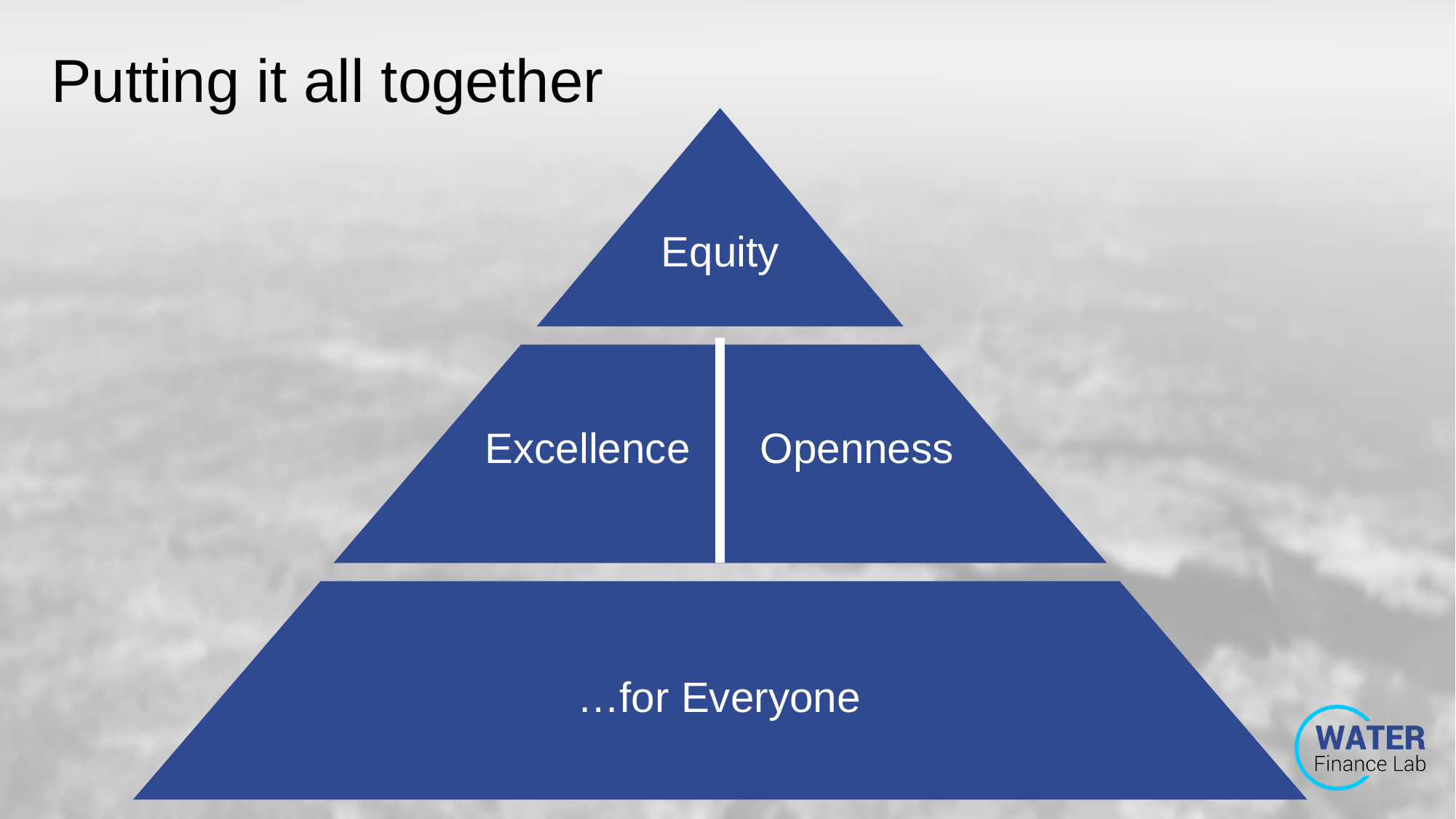

# Putting it all together

Equity

Excellence
Openness

…for Everyone